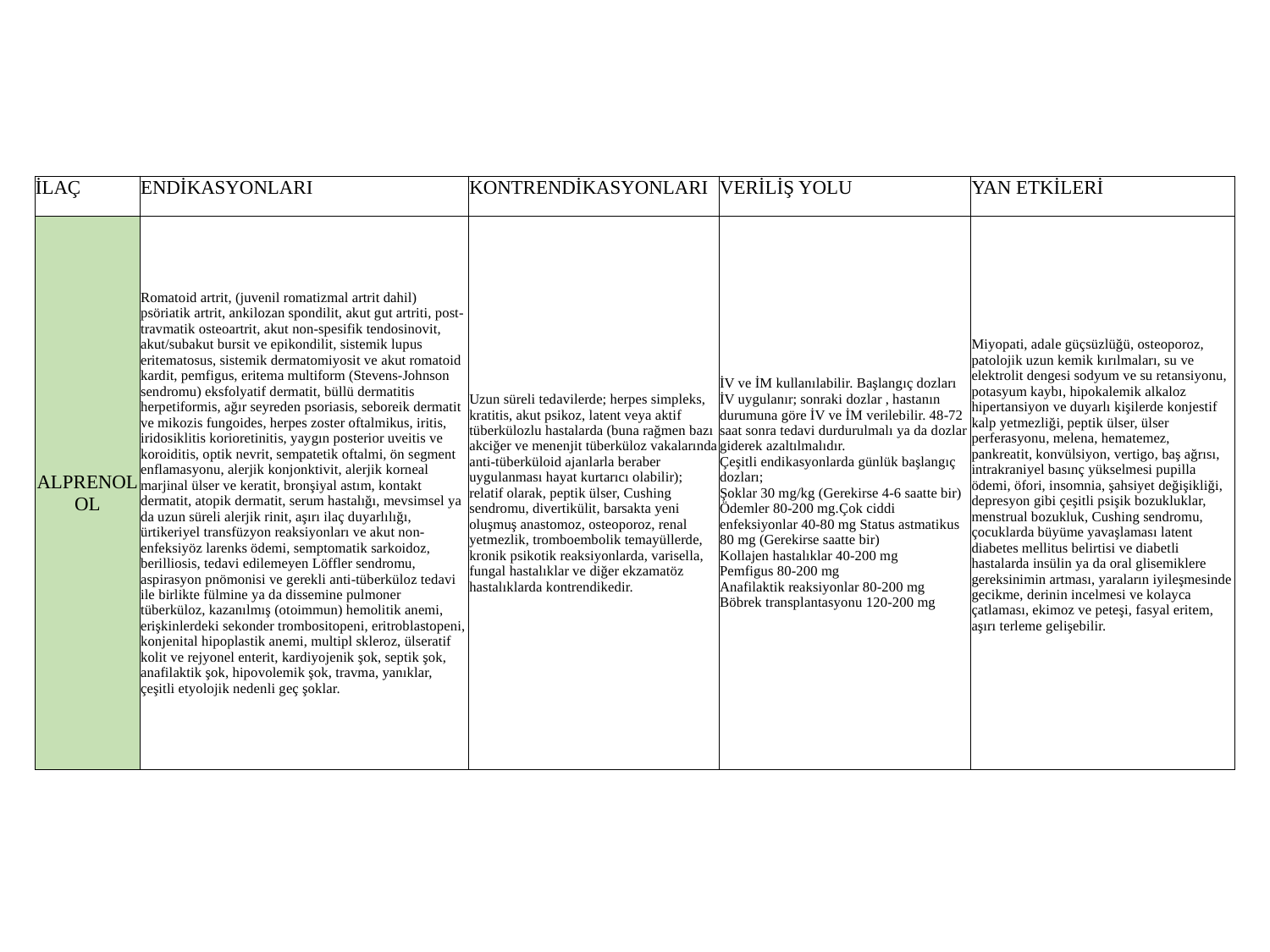

| İLAÇ | ENDİKASYONLARI | KONTRENDİKASYONLARI | VERİLİŞ YOLU | YAN ETKİLERİ |
| --- | --- | --- | --- | --- |
| ALPRENOLOL | Romatoid artrit, (juvenil romatizmal artrit dahil) psöriatik artrit, ankilozan spondilit, akut gut artriti, post-travmatik osteoartrit, akut non-spesifik tendosinovit, akut/subakut bursit ve epikondilit, sistemik lupus eritematosus, sistemik dermatomiyosit ve akut romatoid kardit, pemfigus, eritema multiform (Stevens-Johnson sendromu) eksfolyatif dermatit, büllü dermatitis herpetiformis, ağır seyreden psoriasis, seboreik dermatit ve mikozis fungoides, herpes zoster oftalmikus, iritis, iridosiklitis korioretinitis, yaygın posterior uveitis ve koroiditis, optik nevrit, sempatetik oftalmi, ön segment enflamasyonu, alerjik konjonktivit, alerjik korneal marjinal ülser ve keratit, bronşiyal astım, kontakt dermatit, atopik dermatit, serum hastalığı, mevsimsel ya da uzun süreli alerjik rinit, aşırı ilaç duyarlılığı, ürtikeriyel transfüzyon reaksiyonları ve akut non-enfeksiyöz larenks ödemi, semptomatik sarkoidoz, berilliosis, tedavi edilemeyen Löffler sendromu, aspirasyon pnömonisi ve gerekli anti-tüberküloz tedavi ile birlikte fülmine ya da dissemine pulmoner tüberküloz, kazanılmış (otoimmun) hemolitik anemi, erişkinlerdeki sekonder trombositopeni, eritroblastopeni, konjenital hipoplastik anemi, multipl skleroz, ülseratif kolit ve rejyonel enterit, kardiyojenik şok, septik şok, anafilaktik şok, hipovolemik şok, travma, yanıklar, çeşitli etyolojik nedenli geç şoklar. | Uzun süreli tedavilerde; herpes simpleks, kratitis, akut psikoz, latent veya aktif tüberkülozlu hastalarda (buna rağmen bazı akciğer ve menenjit tüberküloz vakalarında anti-tüberküloid ajanlarla beraber uygulanması hayat kurtarıcı olabilir); relatif olarak, peptik ülser, Cushing sendromu, divertikülit, barsakta yeni oluşmuş anastomoz, osteoporoz, renal yetmezlik, tromboembolik temayüllerde, kronik psikotik reaksiyonlarda, varisella, fungal hastalıklar ve diğer ekzamatöz hastalıklarda kontrendikedir. | İV ve İM kullanılabilir. Başlangıç dozları İV uygulanır; sonraki dozlar , hastanın durumuna göre İV ve İM verilebilir. 48-72 saat sonra tedavi durdurulmalı ya da dozlar giderek azaltılmalıdır. Çeşitli endikasyonlarda günlük başlangıç dozları; Şoklar 30 mg/kg (Gerekirse 4-6 saatte bir) Ödemler 80-200 mg.Çok ciddi enfeksiyonlar 40-80 mg Status astmatikus 80 mg (Gerekirse saatte bir) Kollajen hastalıklar 40-200 mg Pemfigus 80-200 mg Anafilaktik reaksiyonlar 80-200 mg Böbrek transplantasyonu 120-200 mg | Miyopati, adale güçsüzlüğü, osteoporoz, patolojik uzun kemik kırılmaları, su ve elektrolit dengesi sodyum ve su retansiyonu, potasyum kaybı, hipokalemik alkaloz hipertansiyon ve duyarlı kişilerde konjestif kalp yetmezliği, peptik ülser, ülser perferasyonu, melena, hematemez, pankreatit, konvülsiyon, vertigo, baş ağrısı, intrakraniyel basınç yükselmesi pupilla ödemi, öfori, insomnia, şahsiyet değişikliği, depresyon gibi çeşitli psişik bozukluklar, menstrual bozukluk, Cushing sendromu, çocuklarda büyüme yavaşlaması latent diabetes mellitus belirtisi ve diabetli hastalarda insülin ya da oral glisemiklere gereksinimin artması, yaraların iyileşmesinde gecikme, derinin incelmesi ve kolayca çatlaması, ekimoz ve peteşi, fasyal eritem, aşırı terleme gelişebilir. |